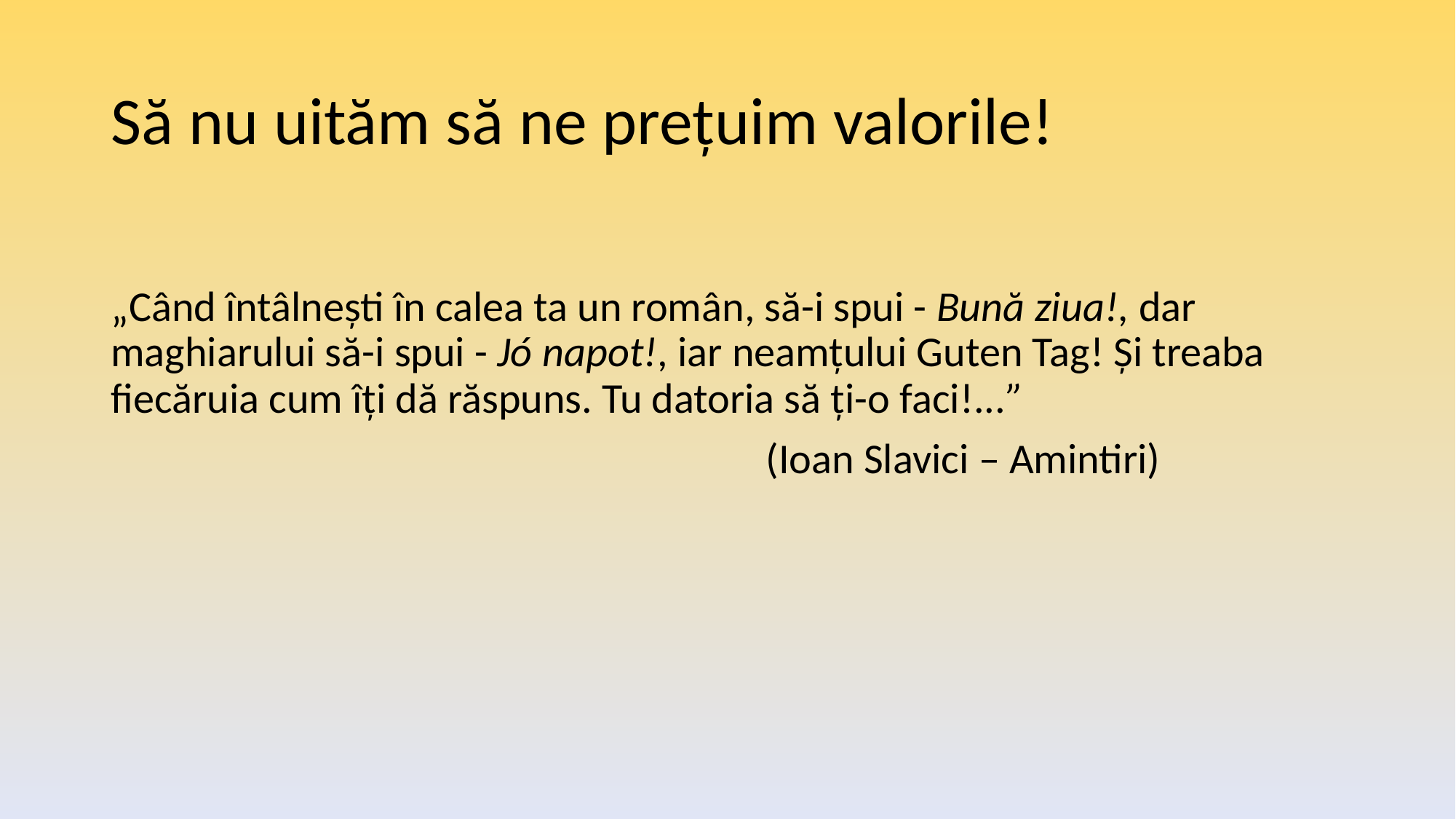

# Să nu uităm să ne prețuim valorile!

„Când întâlnești în calea ta un român, să-i spui - Bună ziua!, dar maghiarului să-i spui - Jó napot!, iar neamțului Guten Tag! Și treaba fiecăruia cum îți dă răspuns. Tu datoria să ți-o faci!...”
						(Ioan Slavici – Amintiri)